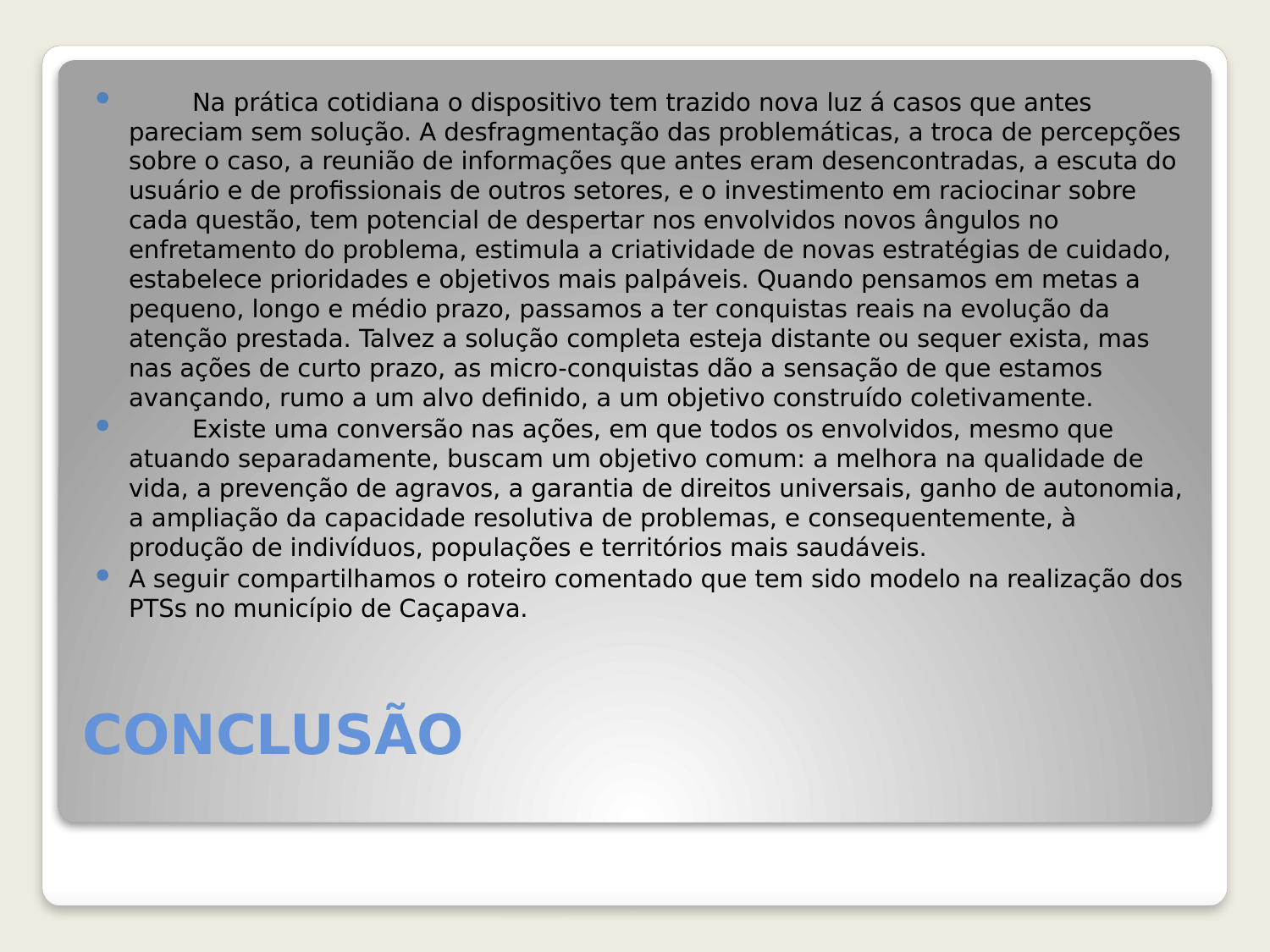

Na prática cotidiana o dispositivo tem trazido nova luz á casos que antes pareciam sem solução. A desfragmentação das problemáticas, a troca de percepções sobre o caso, a reunião de informações que antes eram desencontradas, a escuta do usuário e de profissionais de outros setores, e o investimento em raciocinar sobre cada questão, tem potencial de despertar nos envolvidos novos ângulos no enfretamento do problema, estimula a criatividade de novas estratégias de cuidado, estabelece prioridades e objetivos mais palpáveis. Quando pensamos em metas a pequeno, longo e médio prazo, passamos a ter conquistas reais na evolução da atenção prestada. Talvez a solução completa esteja distante ou sequer exista, mas nas ações de curto prazo, as micro-conquistas dão a sensação de que estamos avançando, rumo a um alvo definido, a um objetivo construído coletivamente.
	Existe uma conversão nas ações, em que todos os envolvidos, mesmo que atuando separadamente, buscam um objetivo comum: a melhora na qualidade de vida, a prevenção de agravos, a garantia de direitos universais, ganho de autonomia, a ampliação da capacidade resolutiva de problemas, e consequentemente, à produção de indivíduos, populações e territórios mais saudáveis.
A seguir compartilhamos o roteiro comentado que tem sido modelo na realização dos PTSs no município de Caçapava.

# CONCLUSÃO